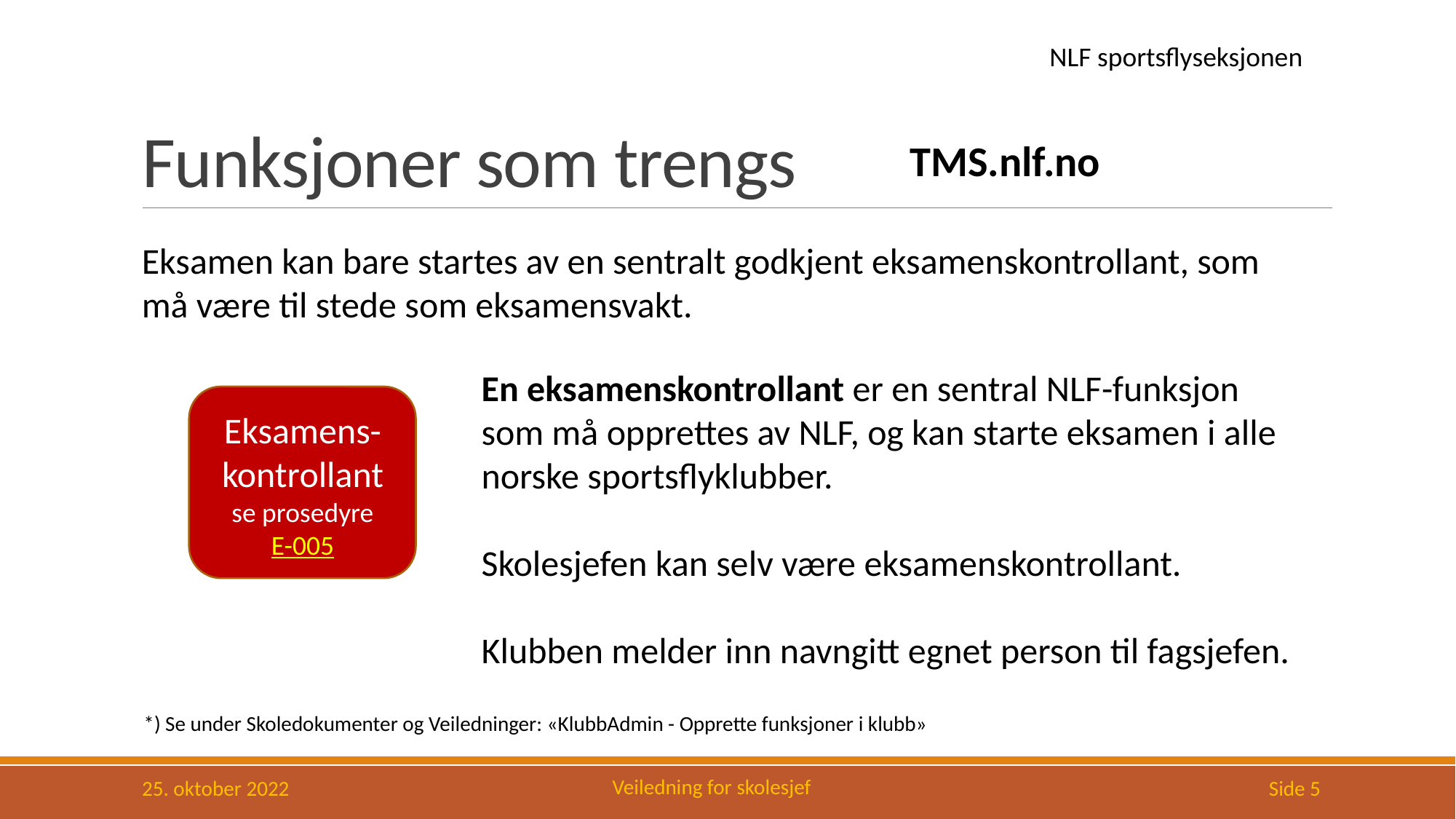

# Funksjoner som trengs
TMS.nlf.no
Eksamen kan bare startes av en sentralt godkjent eksamenskontrollant, som må være til stede som eksamensvakt.
En eksamenskontrollant er en sentral NLF-funksjon som må opprettes av NLF, og kan starte eksamen i alle norske sportsflyklubber.

Skolesjefen kan selv være eksamenskontrollant.

Klubben melder inn navngitt egnet person til fagsjefen.

Eksamens-kontrollant
se prosedyre
E-005
*) Se under Skoledokumenter og Veiledninger: «KlubbAdmin - Opprette funksjoner i klubb»